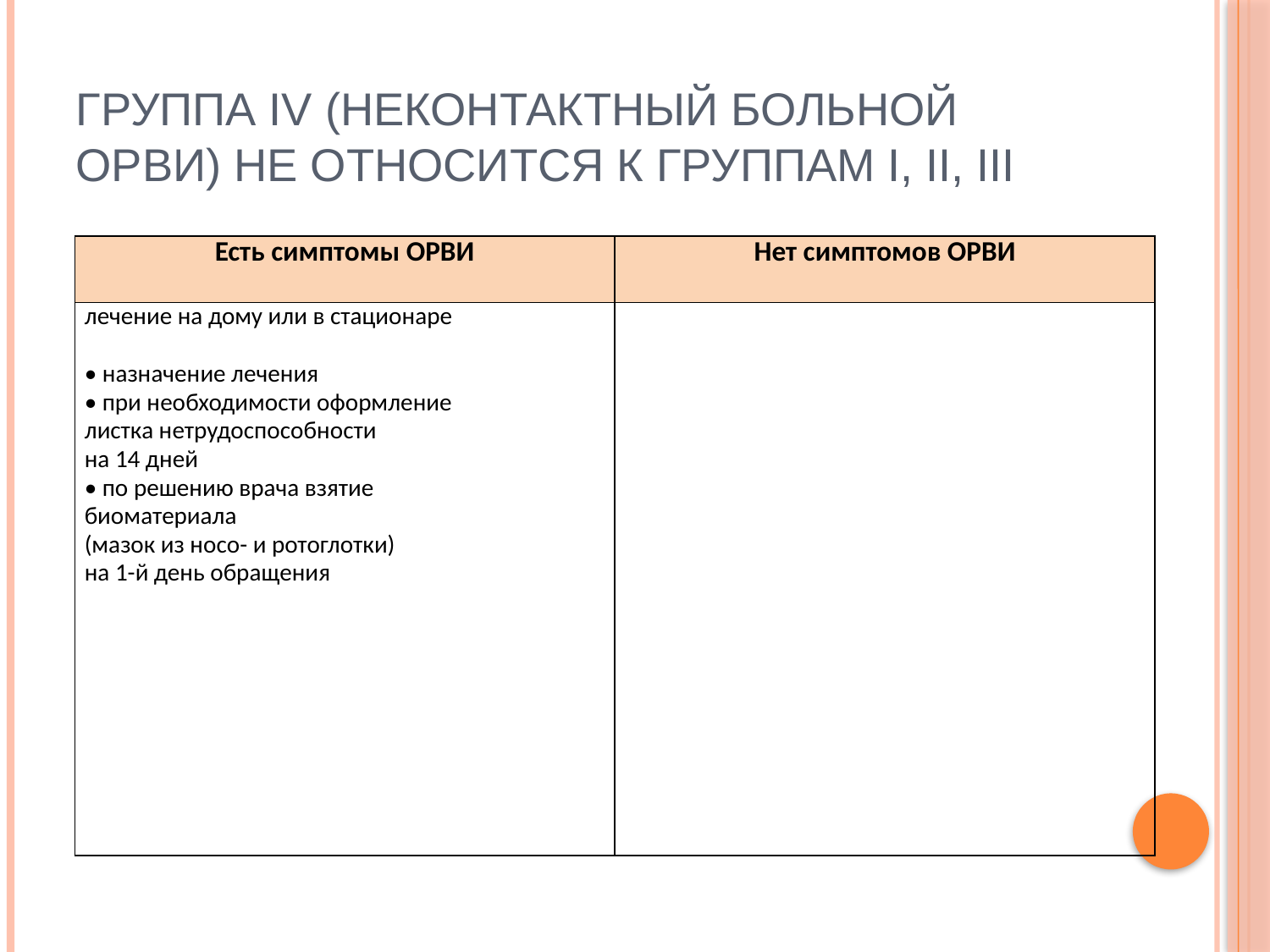

# ГРУППА IV (неконтактный больной ОРВИ) не относится к группам I, II, III
| Есть симптомы ОРВИ | Нет симптомов ОРВИ |
| --- | --- |
| лечение на дому или в стационаре • назначение лечения • при необходимости оформление листка нетрудоспособности на 14 дней • по решению врача взятие биоматериала (мазок из носо- и ротоглотки) на 1-й день обращения |  |